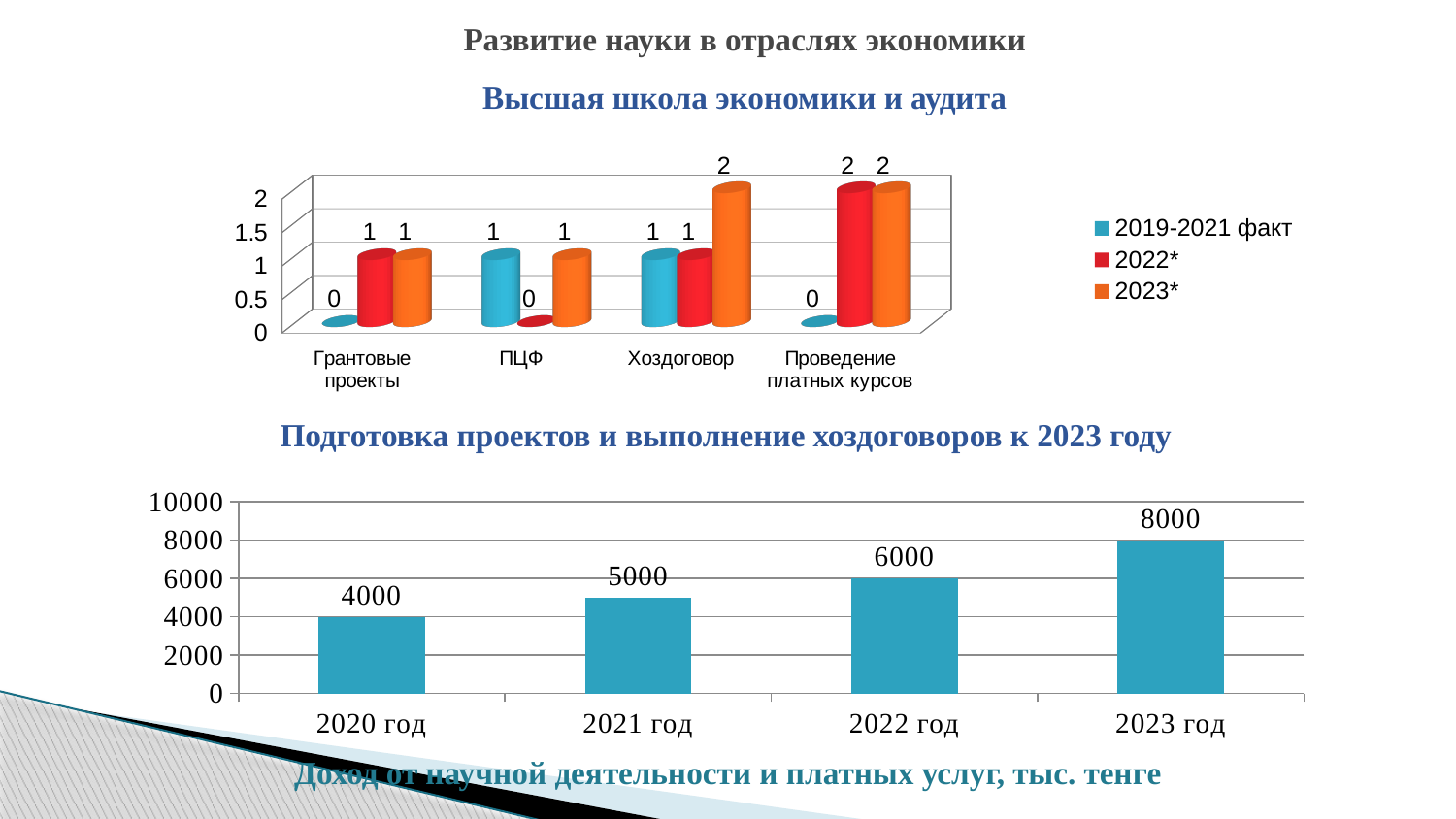

[unsupported chart]

Развитие науки в отраслях экономики

Высшая школа экономики и аудита

[unsupported chart]

Подготовка проектов и выполнение хоздоговоров к 2023 году

### Chart

| Category |  |
|---|---|
| 2020 год | 4000.0 |
| 2021 год | 5000.0 |
| 2022 год | 6000.0 |
| 2023 год | 8000.0 |
Доход от научной деятельности и платных услуг, тыс. тенге